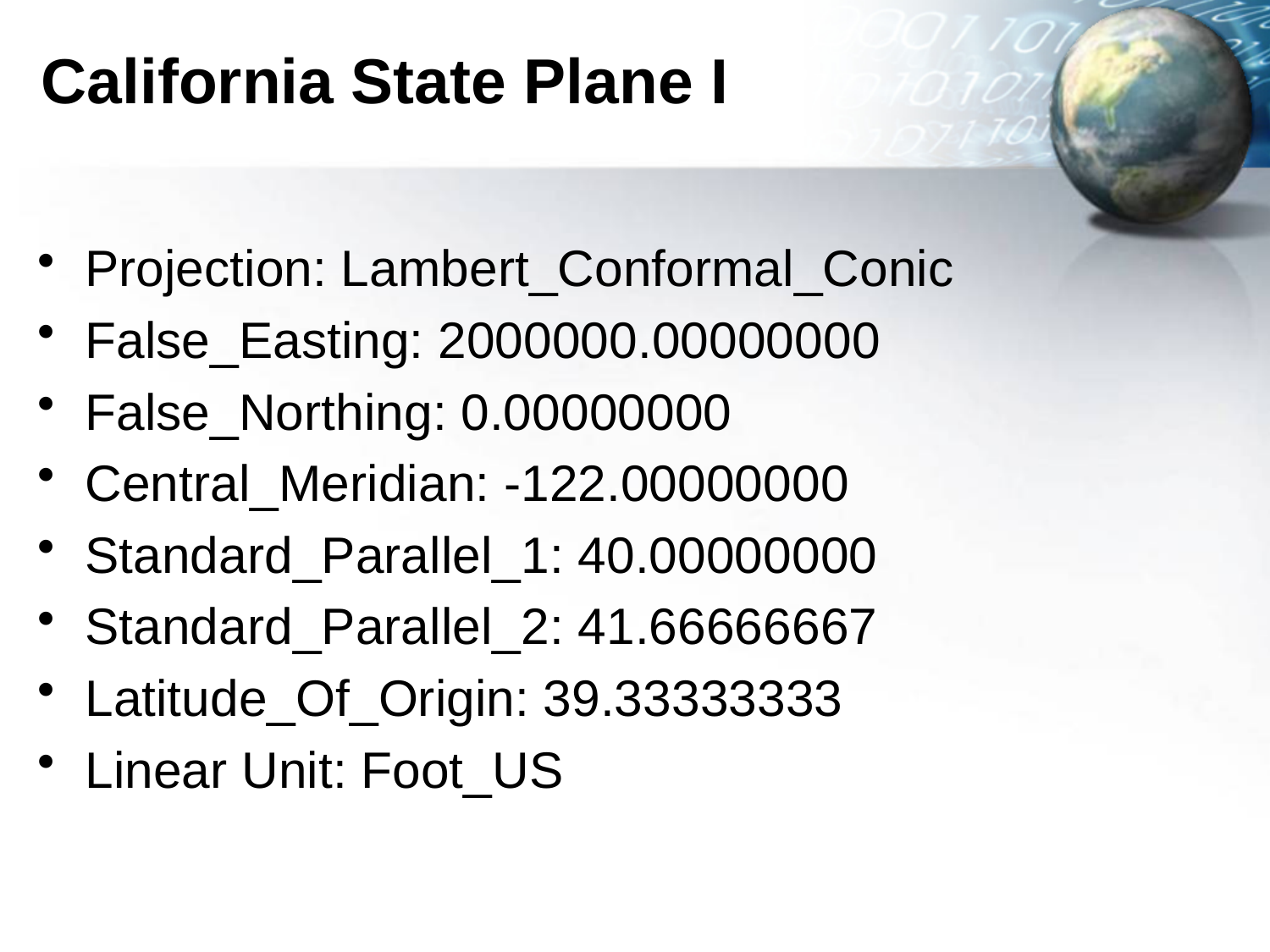

# California State Plane I
Projection: Lambert_Conformal_Conic
False_Easting: 2000000.00000000
False_Northing: 0.00000000
Central_Meridian: -122.00000000
Standard_Parallel_1: 40.00000000
Standard_Parallel_2: 41.66666667
Latitude_Of_Origin: 39.33333333
Linear Unit: Foot_US